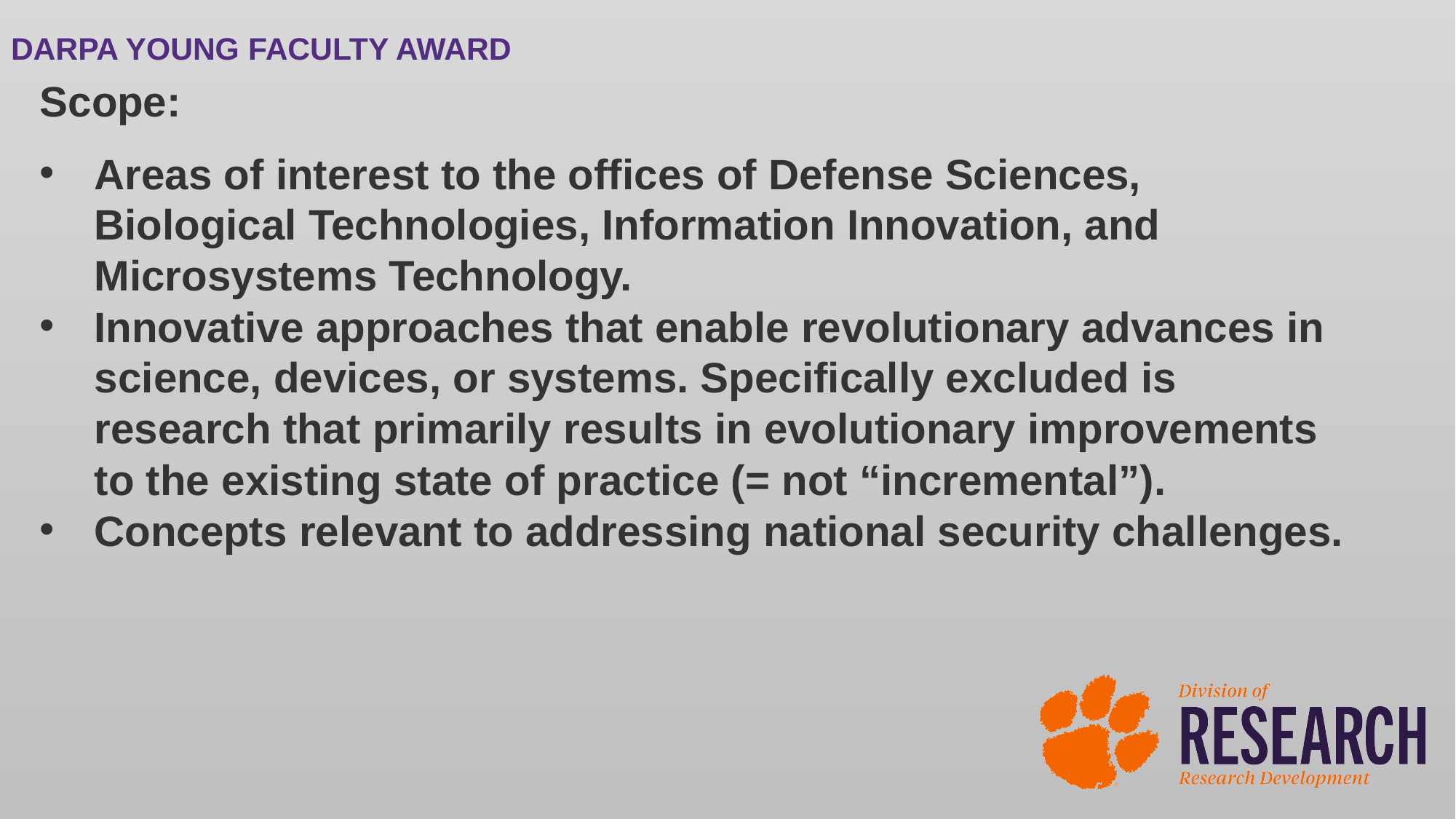

DARPA YOUNG FACULTY AWARD
Scope:

Areas of interest to the offices of Defense Sciences, Biological Technologies, Information Innovation, and Microsystems Technology.
Innovative approaches that enable revolutionary advances in science, devices, or systems. Specifically excluded is research that primarily results in evolutionary improvements to the existing state of practice (= not “incremental”).
Concepts relevant to addressing national security challenges.